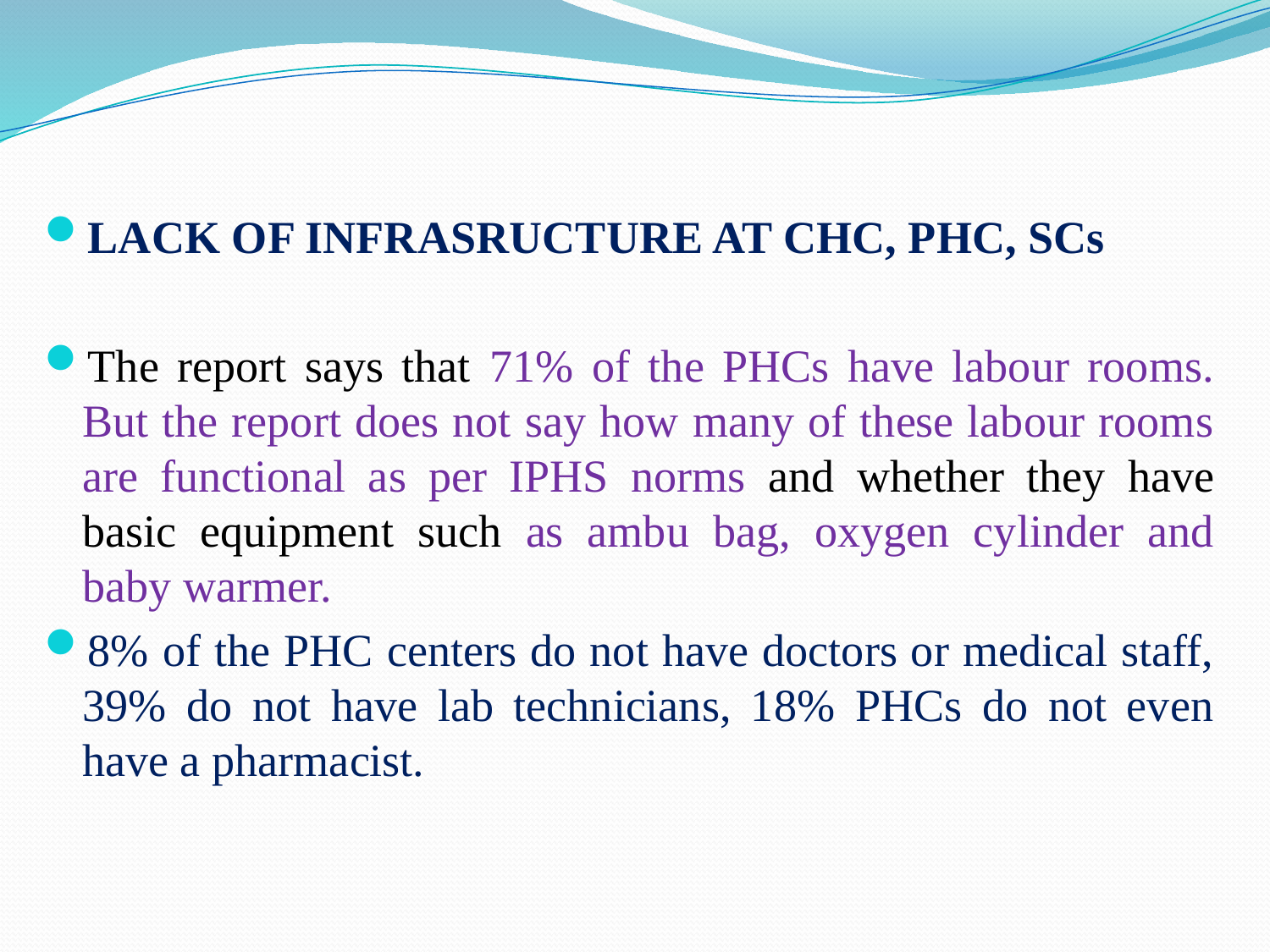

LACK OF INFRASRUCTURE AT CHC, PHC, SCs

The report says that 71% of the PHCs have labour rooms. But the report does not say how many of these labour rooms are functional as per IPHS norms and whether they have basic equipment such as ambu bag, oxygen cylinder and baby warmer.
8% of the PHC centers do not have doctors or medical staff, 39% do not have lab technicians, 18% PHCs do not even have a pharmacist.